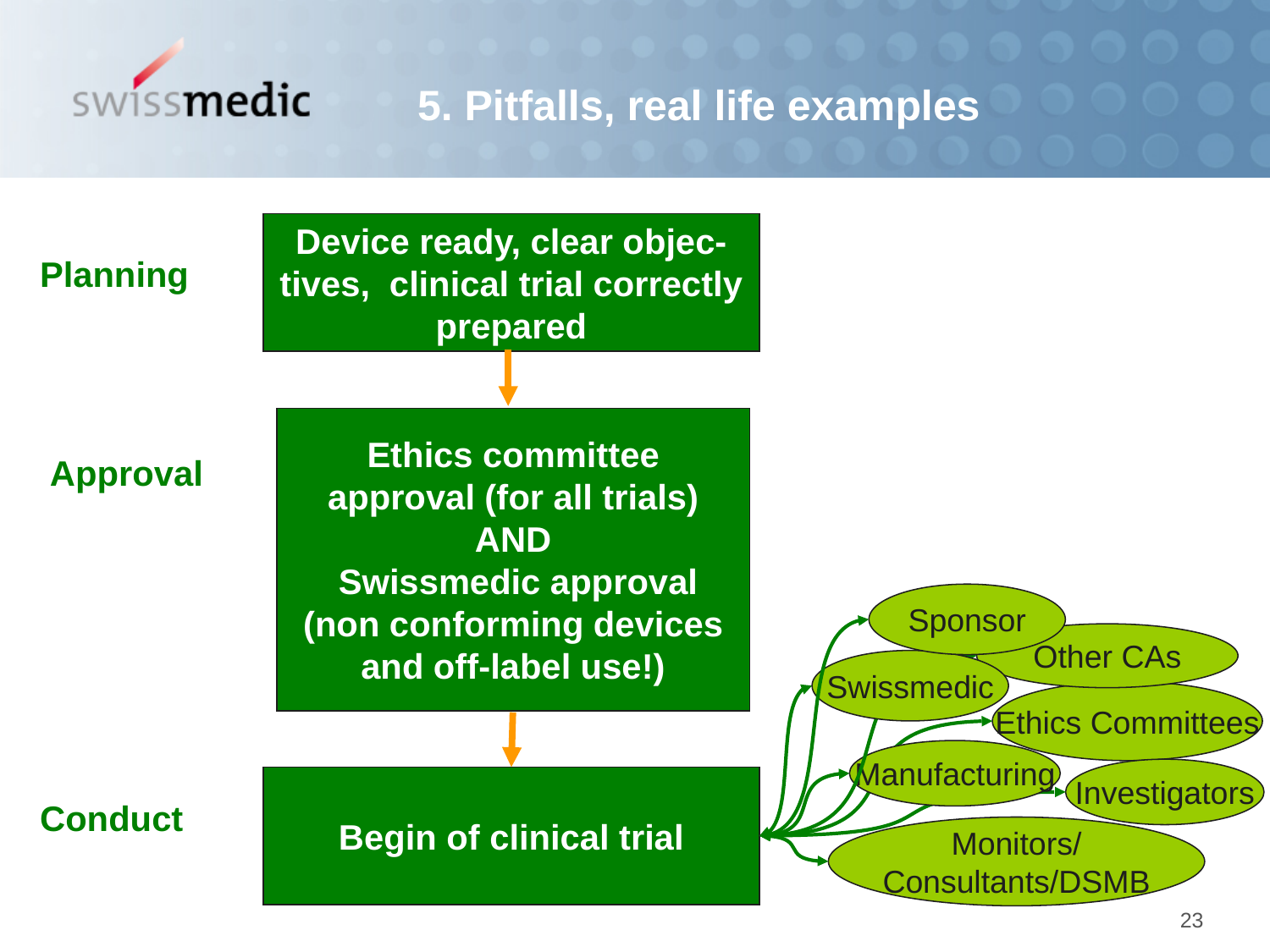

5. Pitfalls, real life examples
Device ready, clear objec-tives,  clinical trial correctly prepared
Planning
Ethics committee approval (for all trials)
AND
 Swissmedic approval (non conforming devices and off-label use!)
Approval
Sponsor
Other CAs
Swissmedic
Ethics Committees
Manufacturing
Investigators
Conduct
Begin of clinical trial
Monitors/
Consultants/DSMB
23